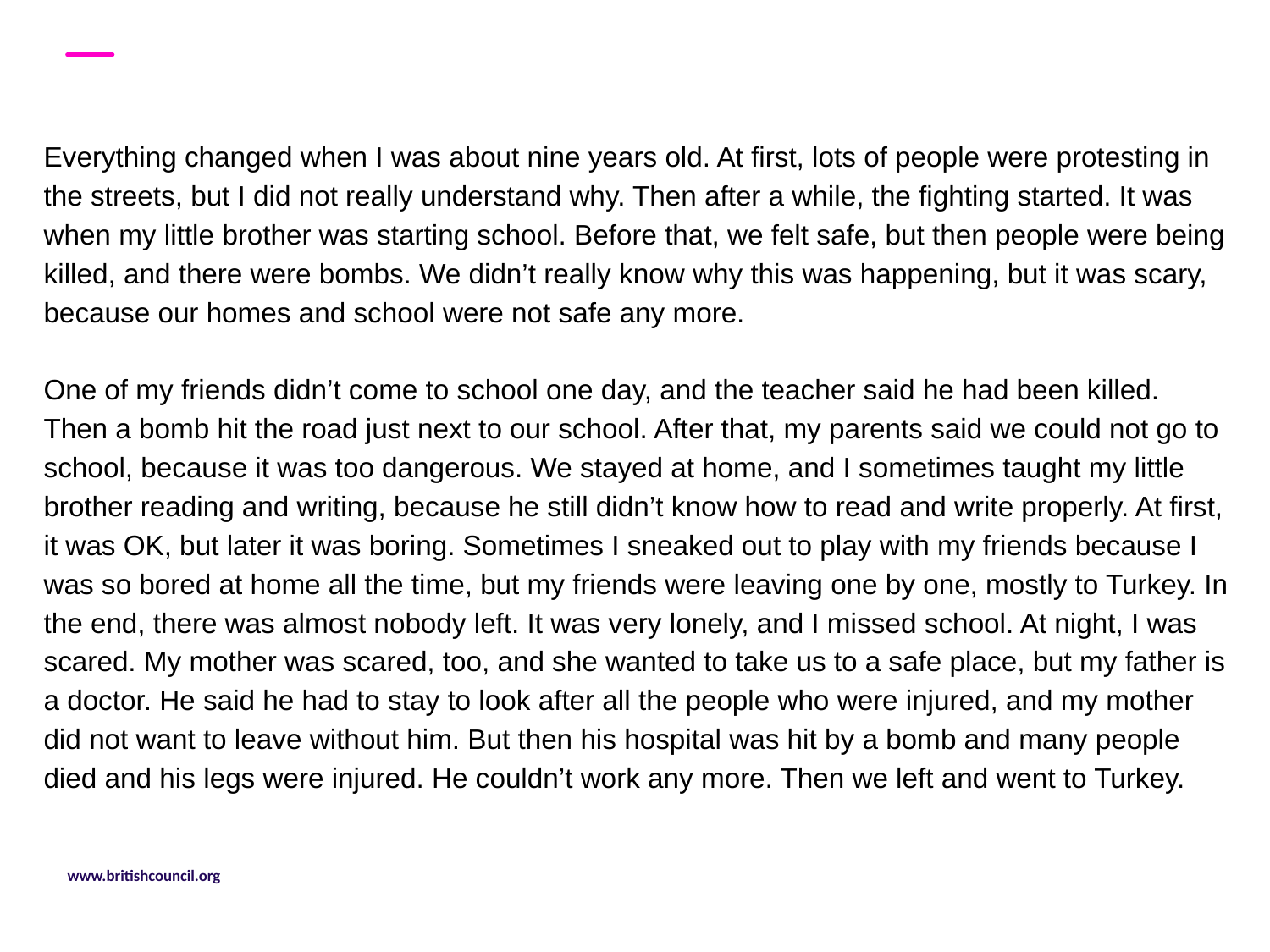

Everything changed when I was about nine years old. At first, lots of people were protesting in the streets, but I did not really understand why. Then after a while, the fighting started. It was when my little brother was starting school. Before that, we felt safe, but then people were being killed, and there were bombs. We didn’t really know why this was happening, but it was scary, because our homes and school were not safe any more.

One of my friends didn’t come to school one day, and the teacher said he had been killed. Then a bomb hit the road just next to our school. After that, my parents said we could not go to school, because it was too dangerous. We stayed at home, and I sometimes taught my little brother reading and writing, because he still didn’t know how to read and write properly. At first, it was OK, but later it was boring. Sometimes I sneaked out to play with my friends because I was so bored at home all the time, but my friends were leaving one by one, mostly to Turkey. In the end, there was almost nobody left. It was very lonely, and I missed school. At night, I was scared. My mother was scared, too, and she wanted to take us to a safe place, but my father is a doctor. He said he had to stay to look after all the people who were injured, and my mother did not want to leave without him. But then his hospital was hit by a bomb and many people died and his legs were injured. He couldn’t work any more. Then we left and went to Turkey.